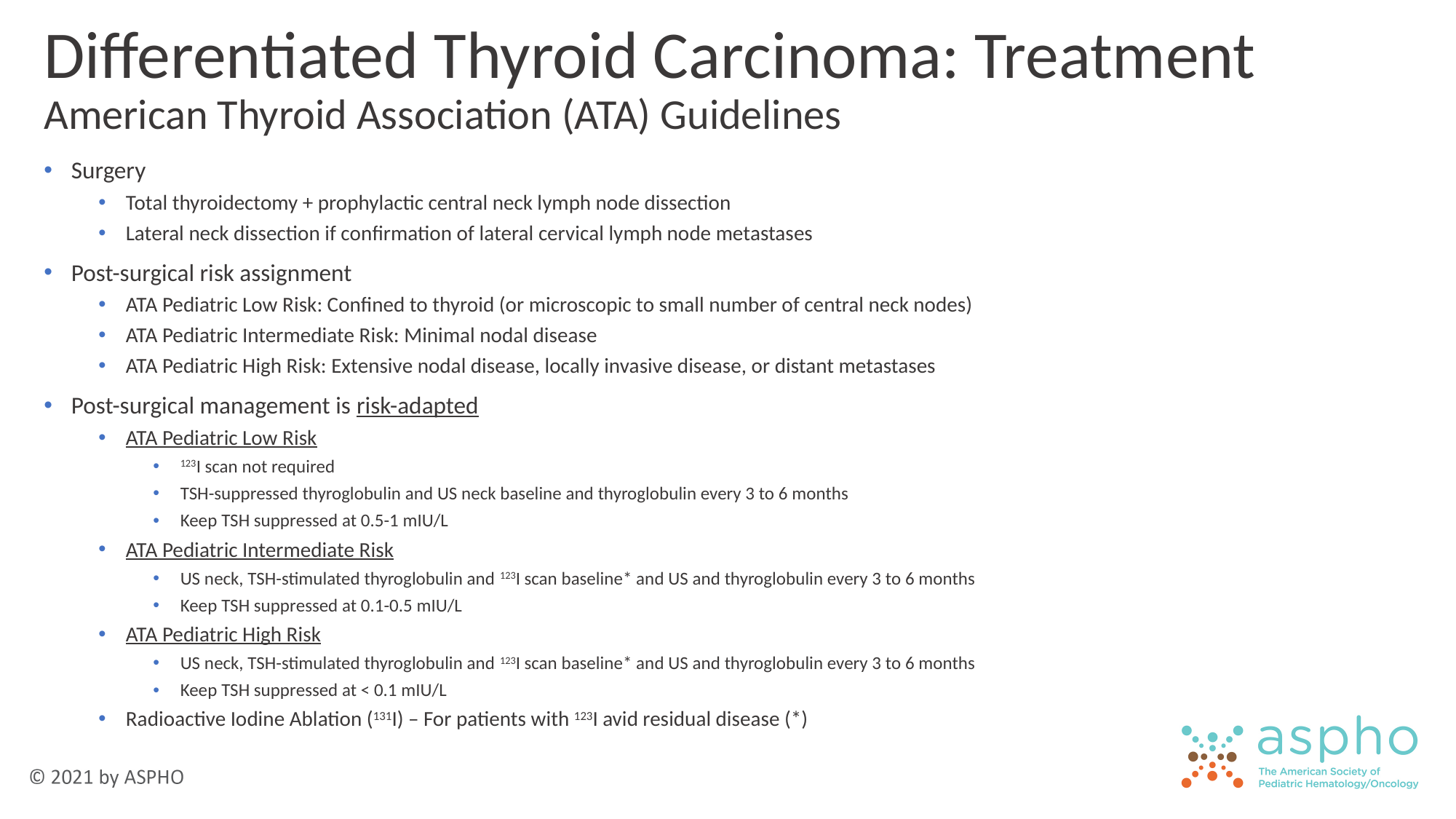

# Differentiated Thyroid Carcinoma: Treatment American Thyroid Association (ATA) Guidelines
Surgery
Total thyroidectomy + prophylactic central neck lymph node dissection
Lateral neck dissection if confirmation of lateral cervical lymph node metastases
Post-surgical risk assignment
ATA Pediatric Low Risk: Confined to thyroid (or microscopic to small number of central neck nodes)
ATA Pediatric Intermediate Risk: Minimal nodal disease
ATA Pediatric High Risk: Extensive nodal disease, locally invasive disease, or distant metastases
Post-surgical management is risk-adapted
ATA Pediatric Low Risk
123I scan not required
TSH-suppressed thyroglobulin and US neck baseline and thyroglobulin every 3 to 6 months
Keep TSH suppressed at 0.5-1 mIU/L
ATA Pediatric Intermediate Risk
US neck, TSH-stimulated thyroglobulin and 123I scan baseline* and US and thyroglobulin every 3 to 6 months
Keep TSH suppressed at 0.1-0.5 mIU/L
ATA Pediatric High Risk
US neck, TSH-stimulated thyroglobulin and 123I scan baseline* and US and thyroglobulin every 3 to 6 months
Keep TSH suppressed at < 0.1 mIU/L
Radioactive Iodine Ablation (131I) – For patients with 123I avid residual disease (*)